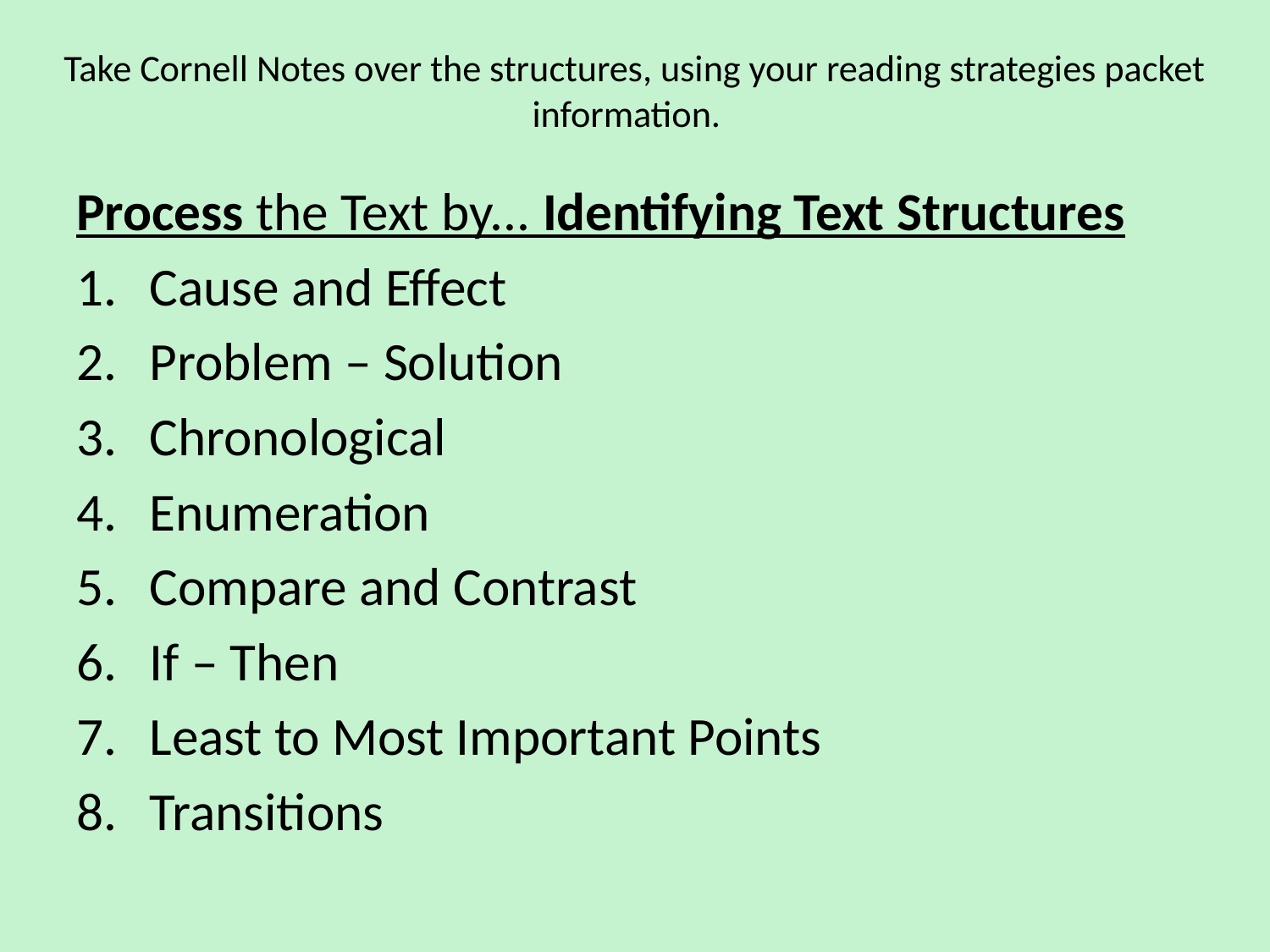

# Take Cornell Notes over the structures, using your reading strategies packet information.
Process the Text by... Identifying Text Structures
Cause and Effect
Problem – Solution
Chronological
Enumeration
Compare and Contrast
If – Then
Least to Most Important Points
Transitions